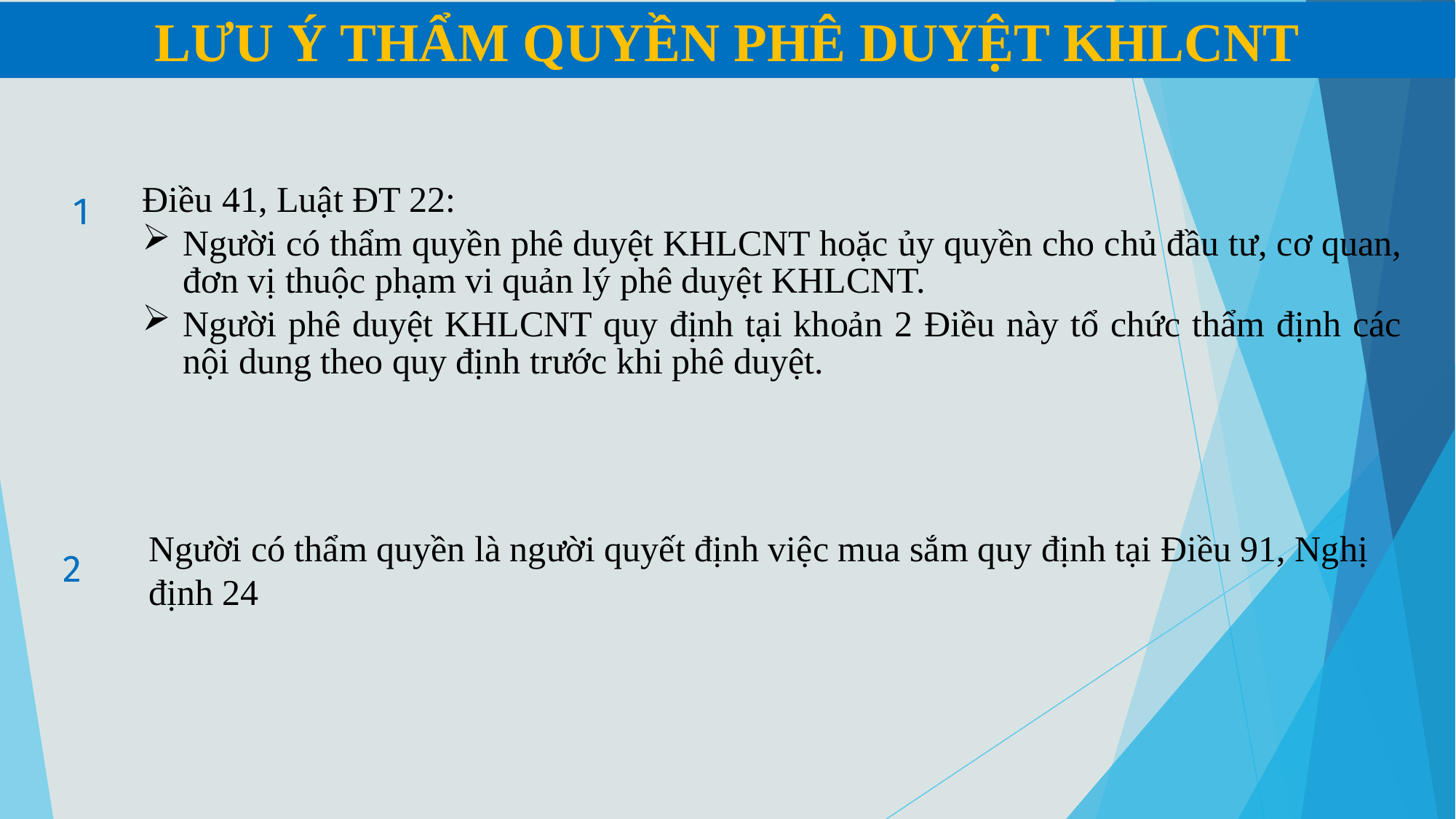

LƯU Ý THẨM QUYỀN PHÊ DUYỆT KHLCNT
Điều 41, Luật ĐT 22:
Người có thẩm quyền phê duyệt KHLCNT hoặc ủy quyền cho chủ đầu tư, cơ quan, đơn vị thuộc phạm vi quản lý phê duyệt KHLCNT.
Người phê duyệt KHLCNT quy định tại khoản 2 Điều này tổ chức thẩm định các nội dung theo quy định trước khi phê duyệt.
1

Người có thẩm quyền là người quyết định việc mua sắm quy định tại Điều 91, Nghị định 24
2